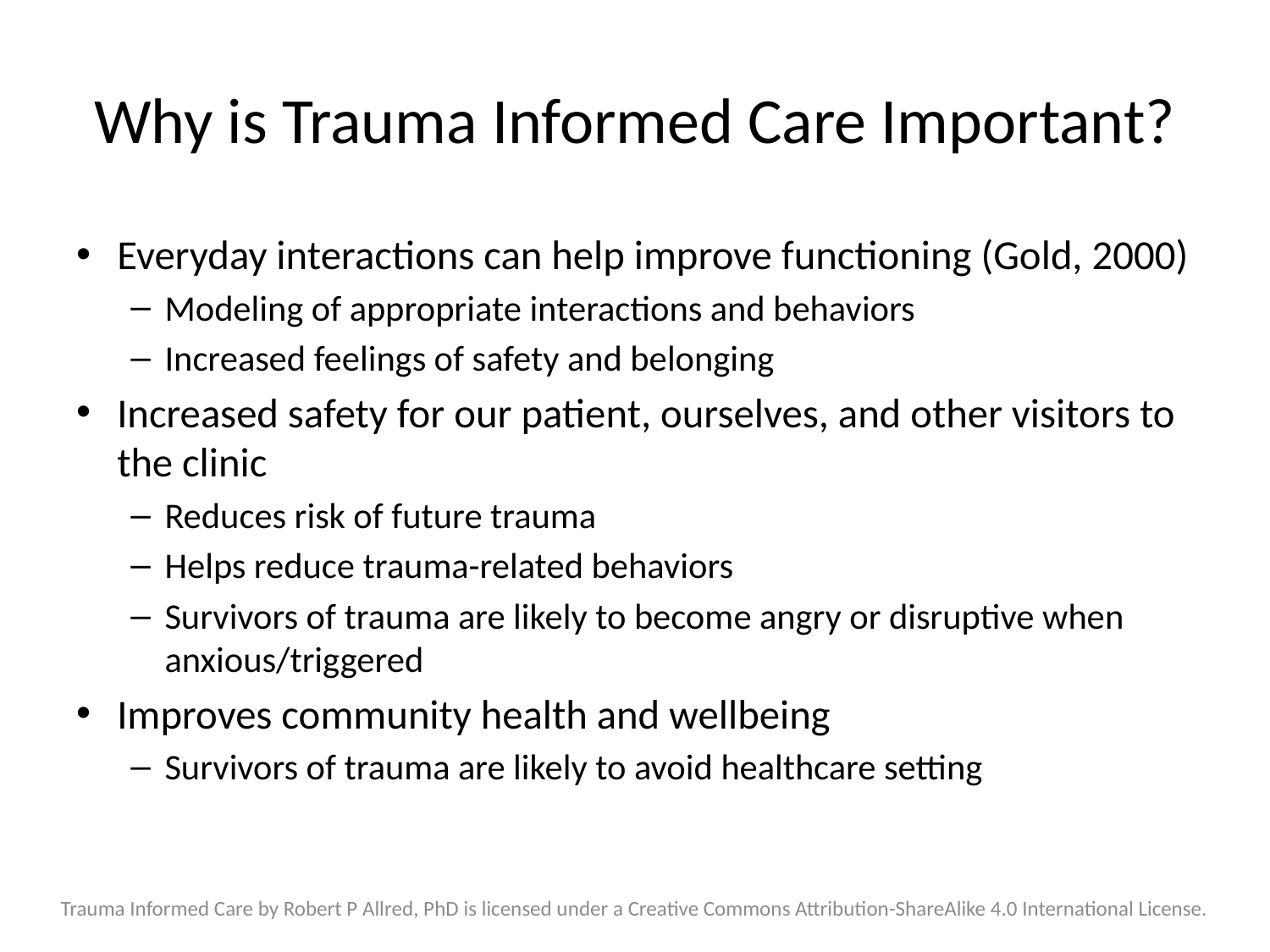

# Why is Trauma Informed Care Important?
Everyday interactions can help improve functioning (Gold, 2000)
Modeling of appropriate interactions and behaviors
Increased feelings of safety and belonging
Increased safety for our patient, ourselves, and other visitors to the clinic
Reduces risk of future trauma
Helps reduce trauma-related behaviors
Survivors of trauma are likely to become angry or disruptive when anxious/triggered
Improves community health and wellbeing
Survivors of trauma are likely to avoid healthcare setting
Trauma Informed Care by Robert P Allred, PhD is licensed under a Creative Commons Attribution-ShareAlike 4.0 International License.